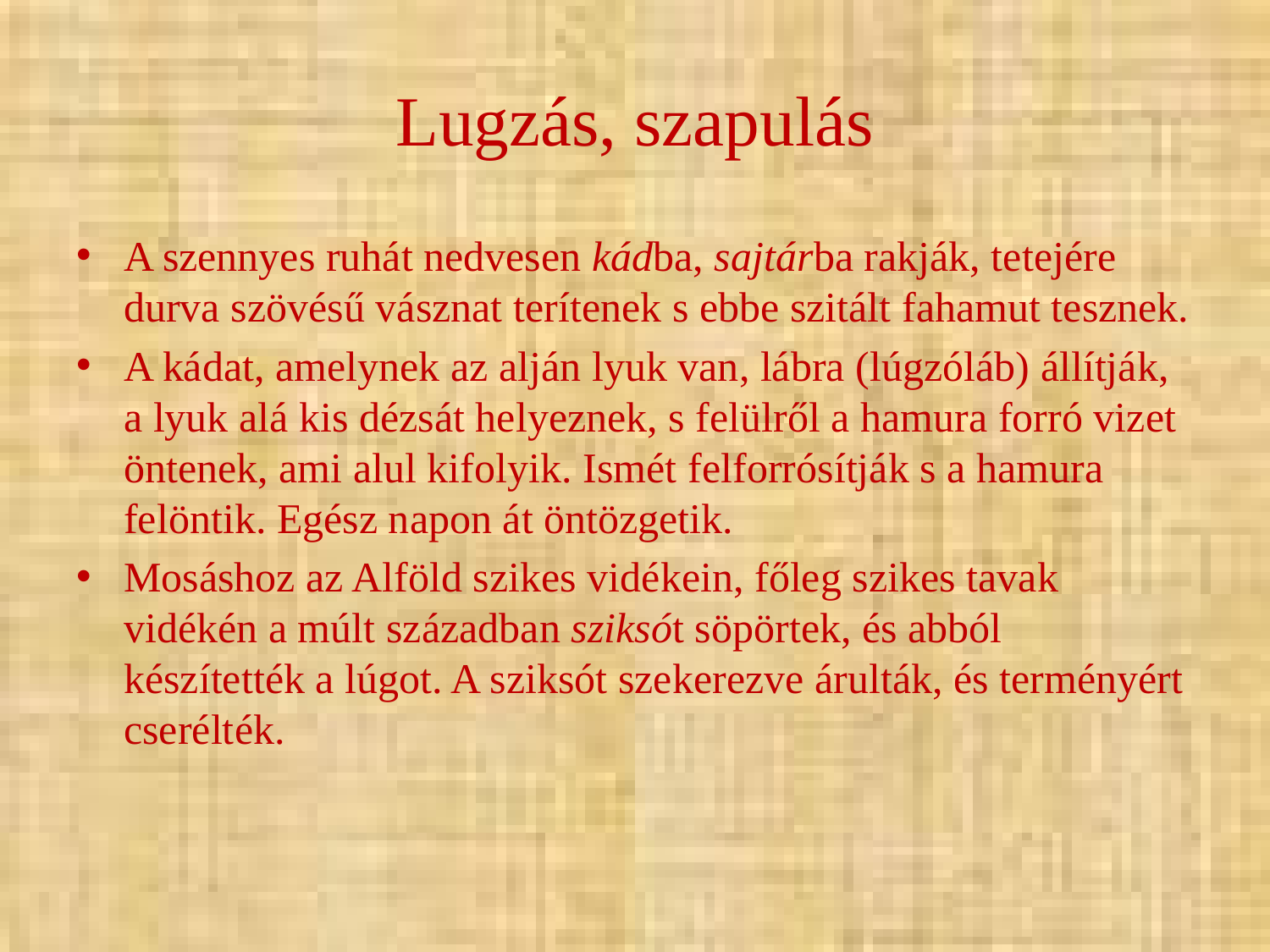

# Lugzás, szapulás
A szennyes ruhát nedvesen kádba, sajtárba rakják, tetejére durva szövésű vásznat terítenek s ebbe szitált fahamut tesznek.
A kádat, amelynek az alján lyuk van, lábra (lúgzóláb) állítják, a lyuk alá kis dézsát helyeznek, s felülről a hamura forró vizet öntenek, ami alul kifolyik. Ismét felforrósítják s a hamura felöntik. Egész napon át öntözgetik.
Mosáshoz az Alföld szikes vidékein, főleg szikes tavak vidékén a múlt században sziksót söpörtek, és abból készítették a lúgot. A sziksót szekerezve árulták, és terményért cserélték.